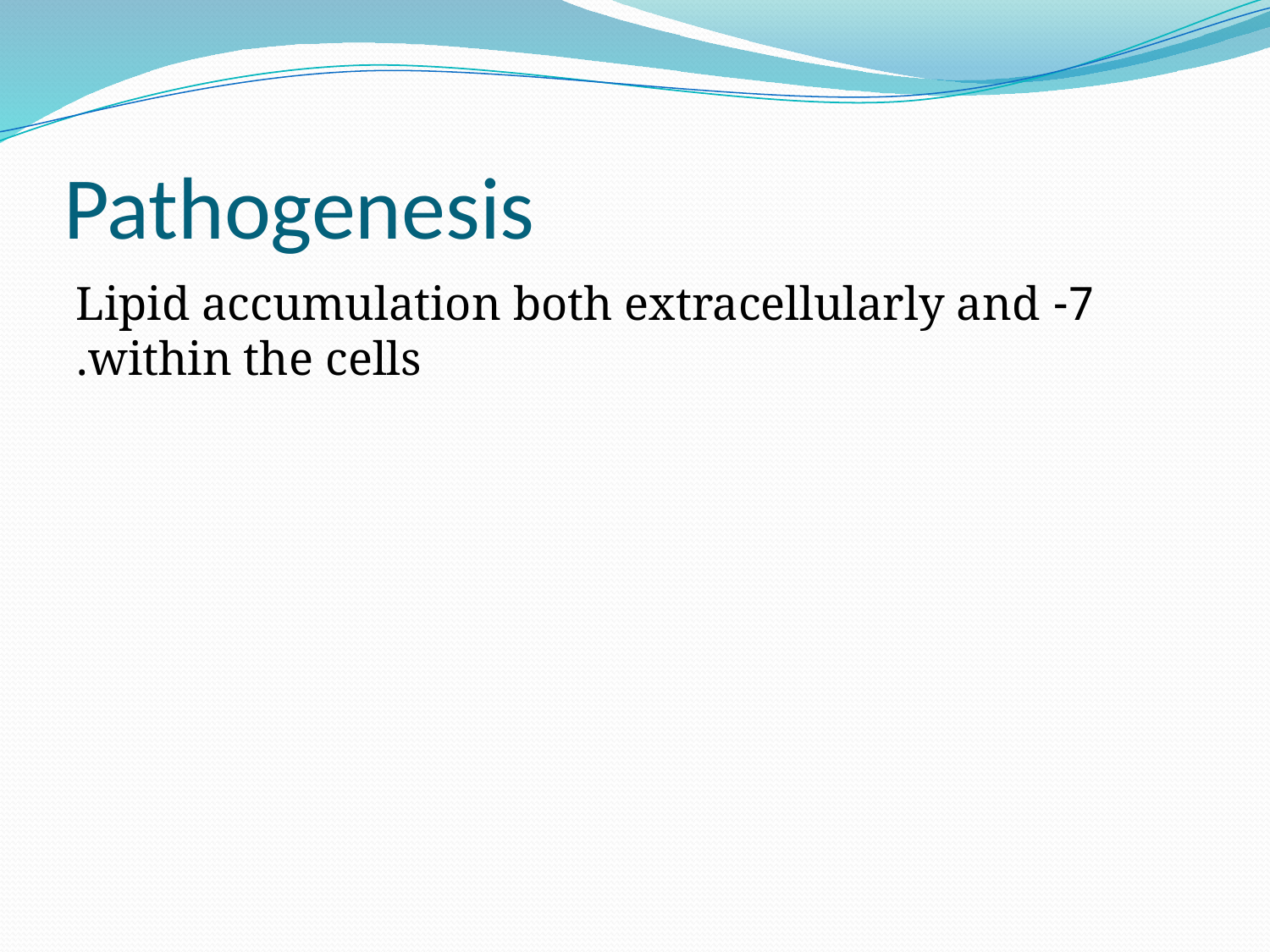

# Pathogenesis
7- Lipid accumulation both extracellularly and within the cells.